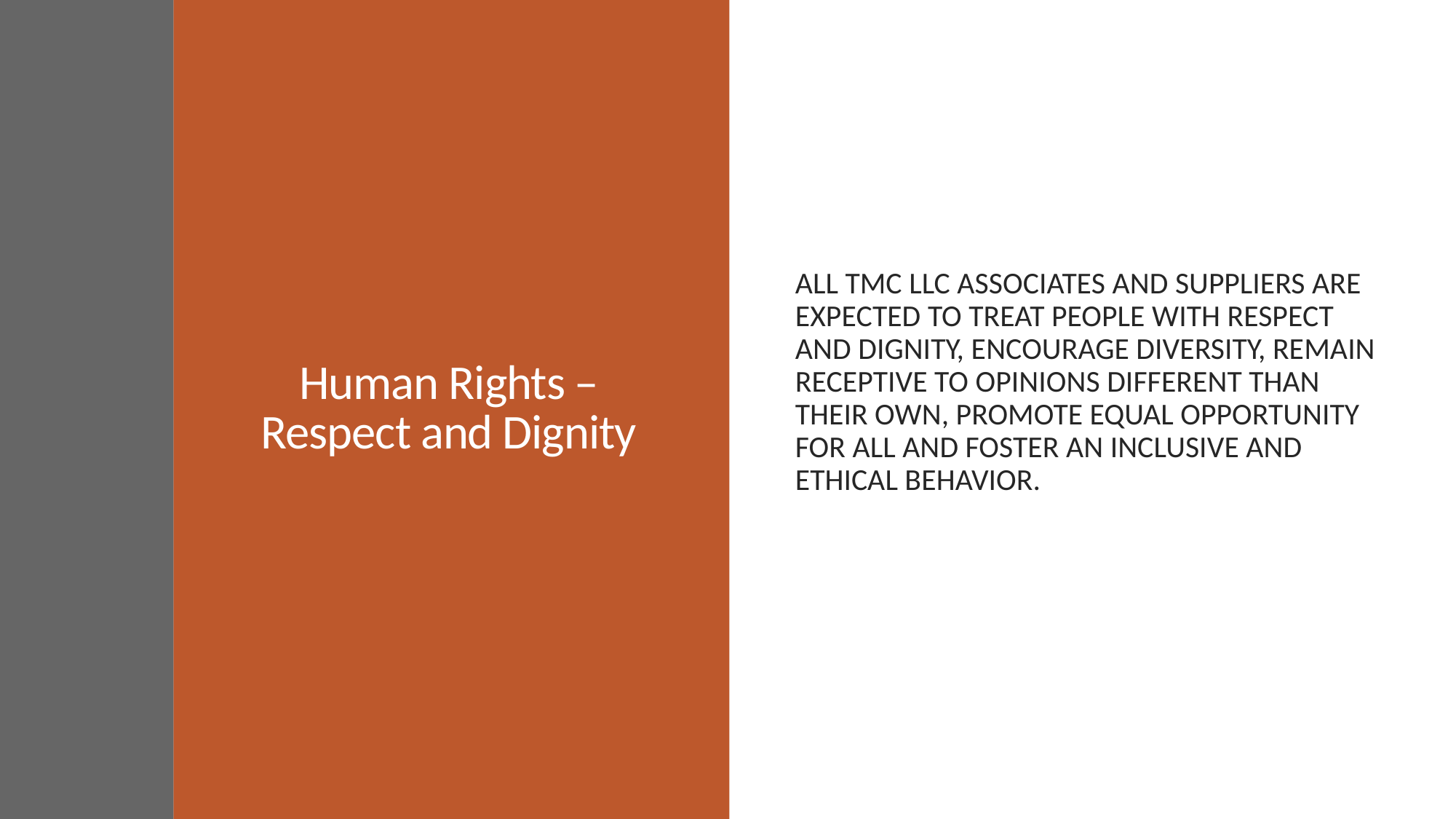

# Human Rights – Respect and Dignity
All TMC LLC associates and suppliers are expected to treat people with respect and dignity, encourage diversity, remain receptive to opinions different than their own, promote equal opportunity for all and foster an inclusive and ethical behavior.